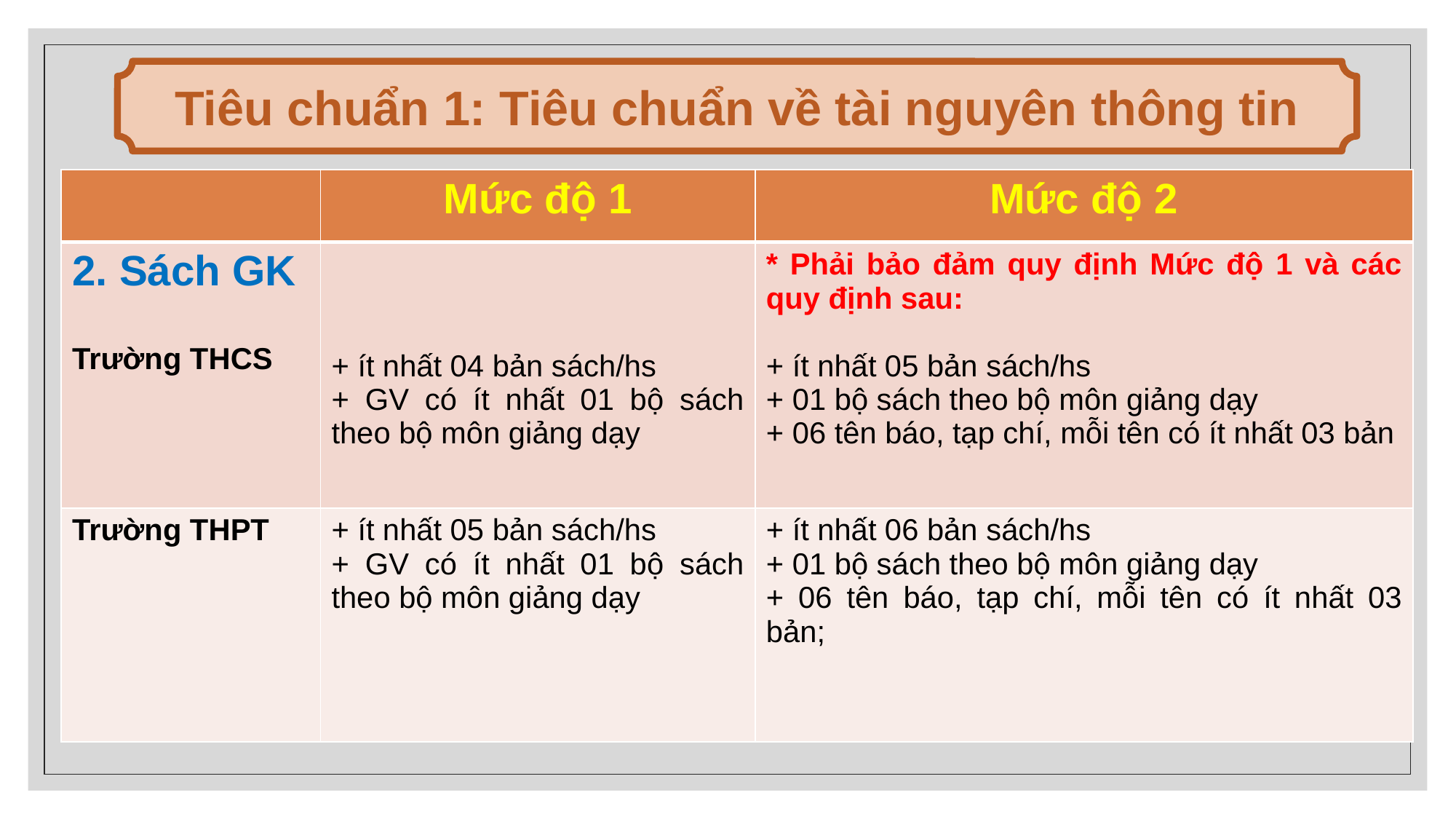

Tiêu chuẩn 1: Tiêu chuẩn về tài nguyên thông tin
|  | Mức độ 1 | Mức độ 2 |
| --- | --- | --- |
| 2. Sách GK Trường THCS | + ít nhất 04 bản sách/hs + GV có ít nhất 01 bộ sách theo bộ môn giảng dạy | \* Phải bảo đảm quy định Mức độ 1 và các quy định sau: + ít nhất 05 bản sách/hs + 01 bộ sách theo bộ môn giảng dạy + 06 tên báo, tạp chí, mỗi tên có ít nhất 03 bản |
| Trường THPT | + ít nhất 05 bản sách/hs + GV có ít nhất 01 bộ sách theo bộ môn giảng dạy | + ít nhất 06 bản sách/hs + 01 bộ sách theo bộ môn giảng dạy + 06 tên báo, tạp chí, mỗi tên có ít nhất 03 bản; |